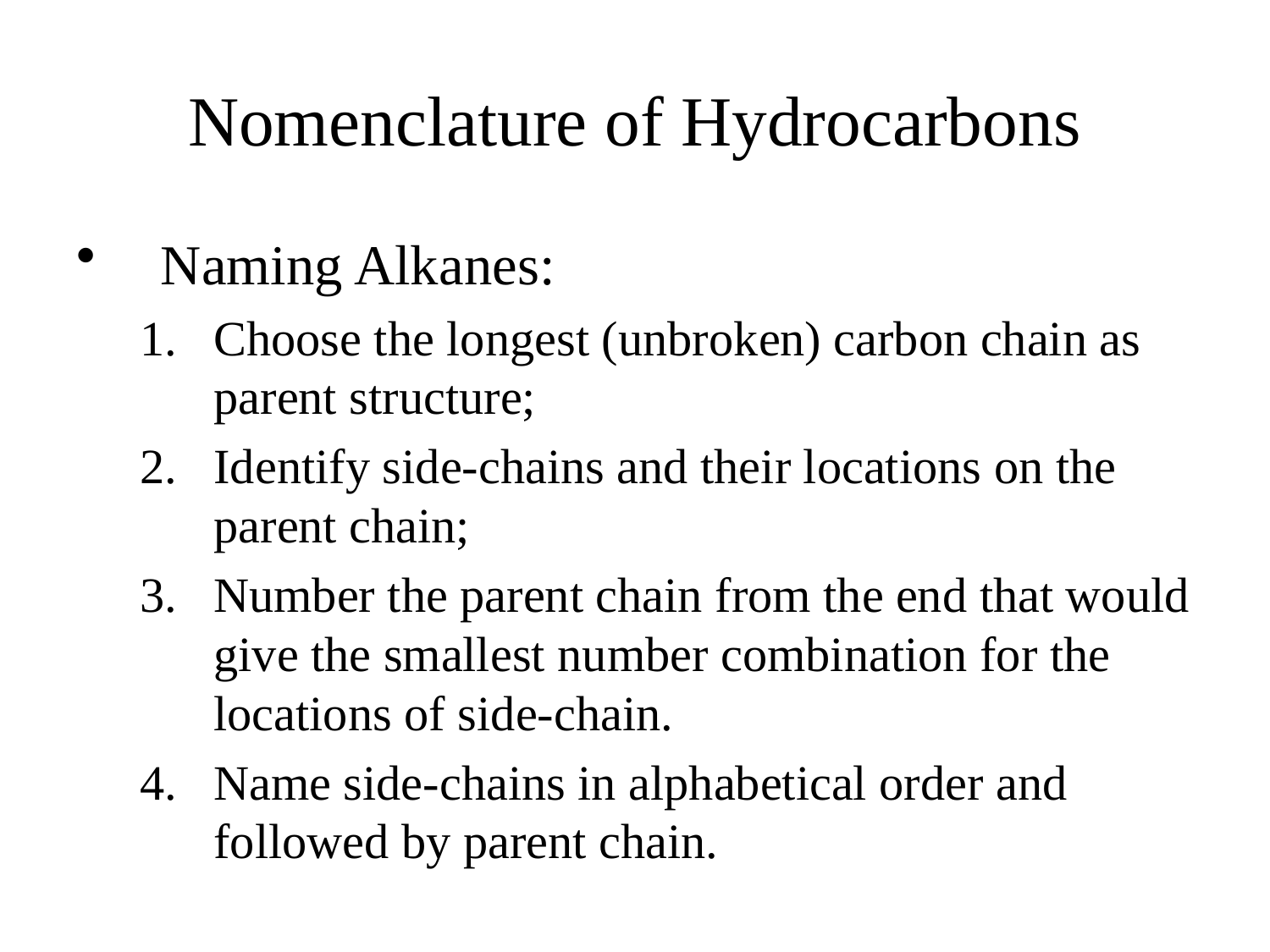

# Nomenclature of Hydrocarbons
Naming Alkanes:
Choose the longest (unbroken) carbon chain as parent structure;
Identify side-chains and their locations on the parent chain;
Number the parent chain from the end that would give the smallest number combination for the locations of side-chain.
Name side-chains in alphabetical order and followed by parent chain.